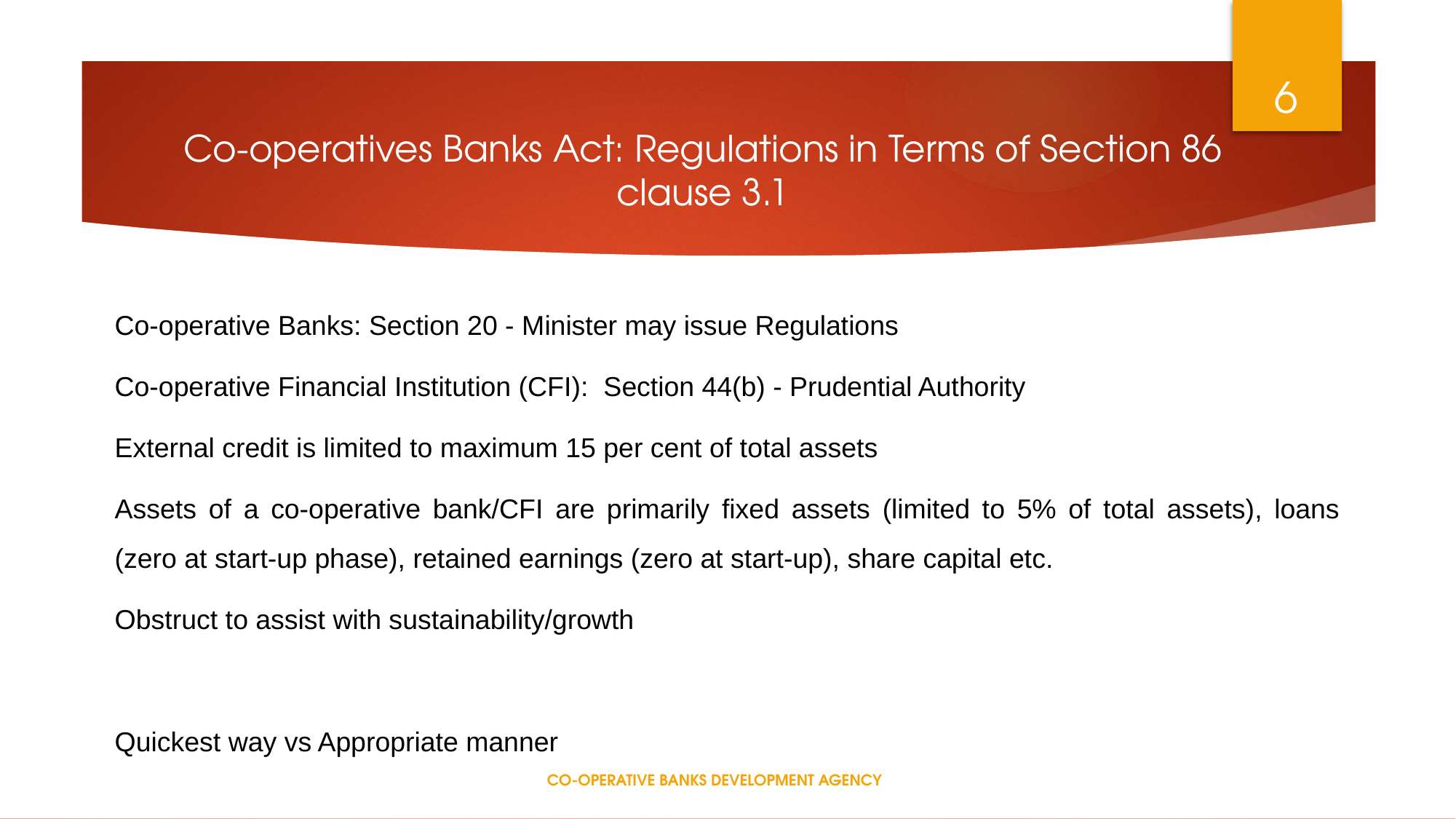

6
# Co-operatives Banks Act: Regulations in Terms of Section 86 clause 3.1
Co-operative Banks: Section 20 - Minister may issue Regulations
Co-operative Financial Institution (CFI):  Section 44(b) - Prudential Authority
External credit is limited to maximum 15 per cent of total assets
Assets of a co-operative bank/CFI are primarily fixed assets (limited to 5% of total assets), loans (zero at start-up phase), retained earnings (zero at start-up), share capital etc.
Obstruct to assist with sustainability/growth

Quickest way vs Appropriate manner

CO-OPERATIVE BANKS DEVELOPMENT AGENCY